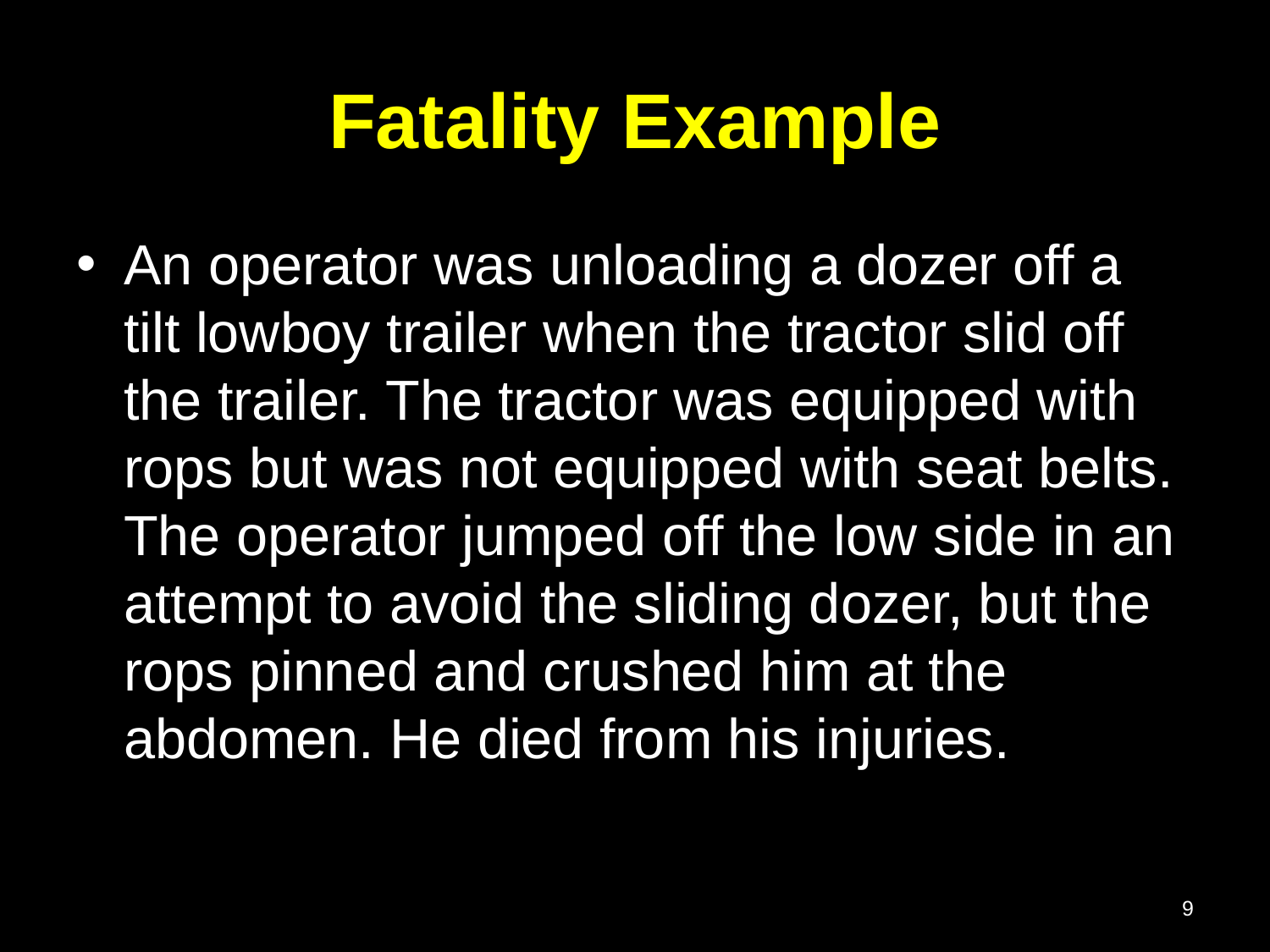

# Fatality Example
An operator was unloading a dozer off a tilt lowboy trailer when the tractor slid off the trailer. The tractor was equipped with rops but was not equipped with seat belts. The operator jumped off the low side in an attempt to avoid the sliding dozer, but the rops pinned and crushed him at the abdomen. He died from his injuries.
9